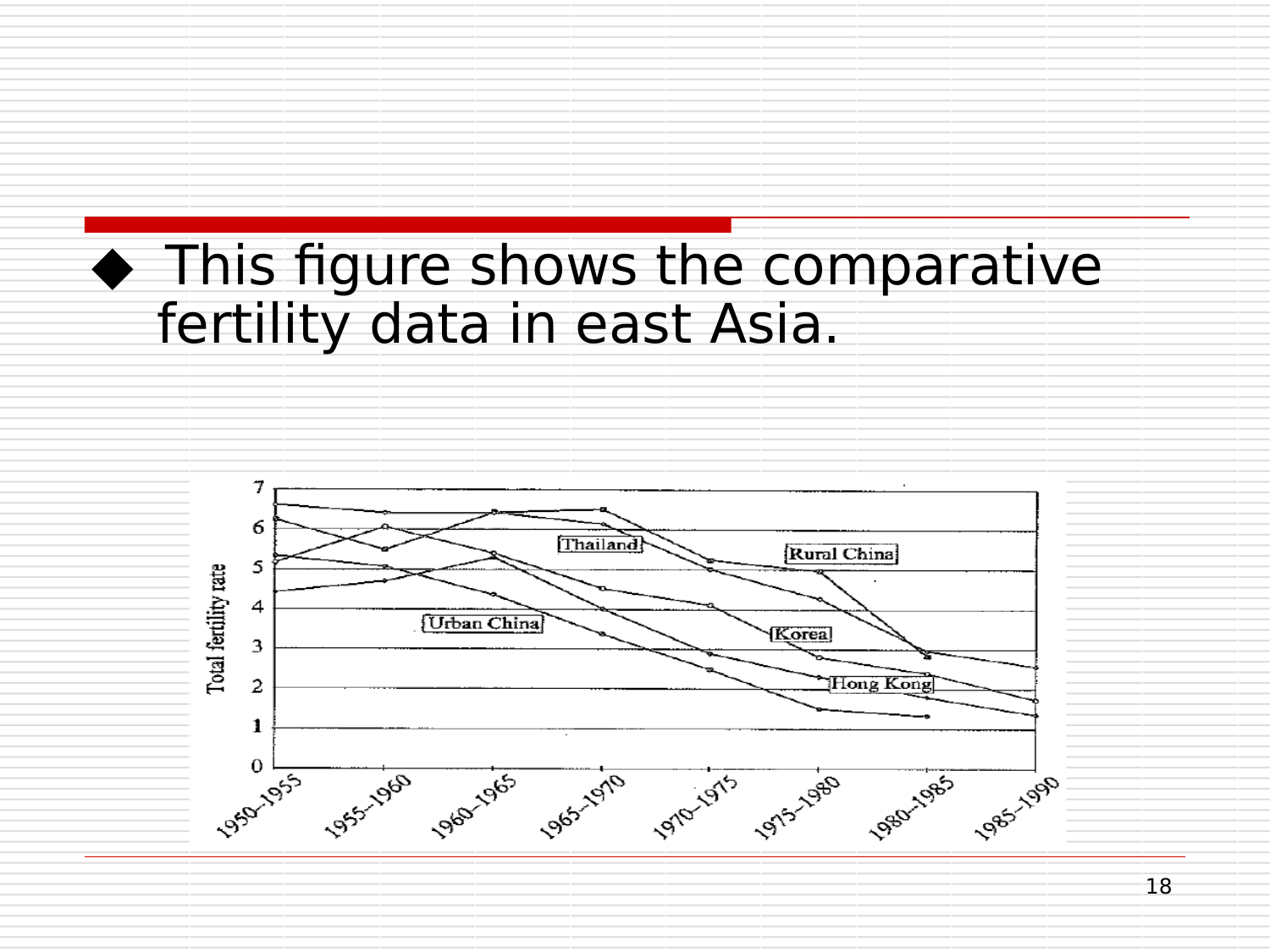

This figure shows the comparative
fertility data in east Asia.

18